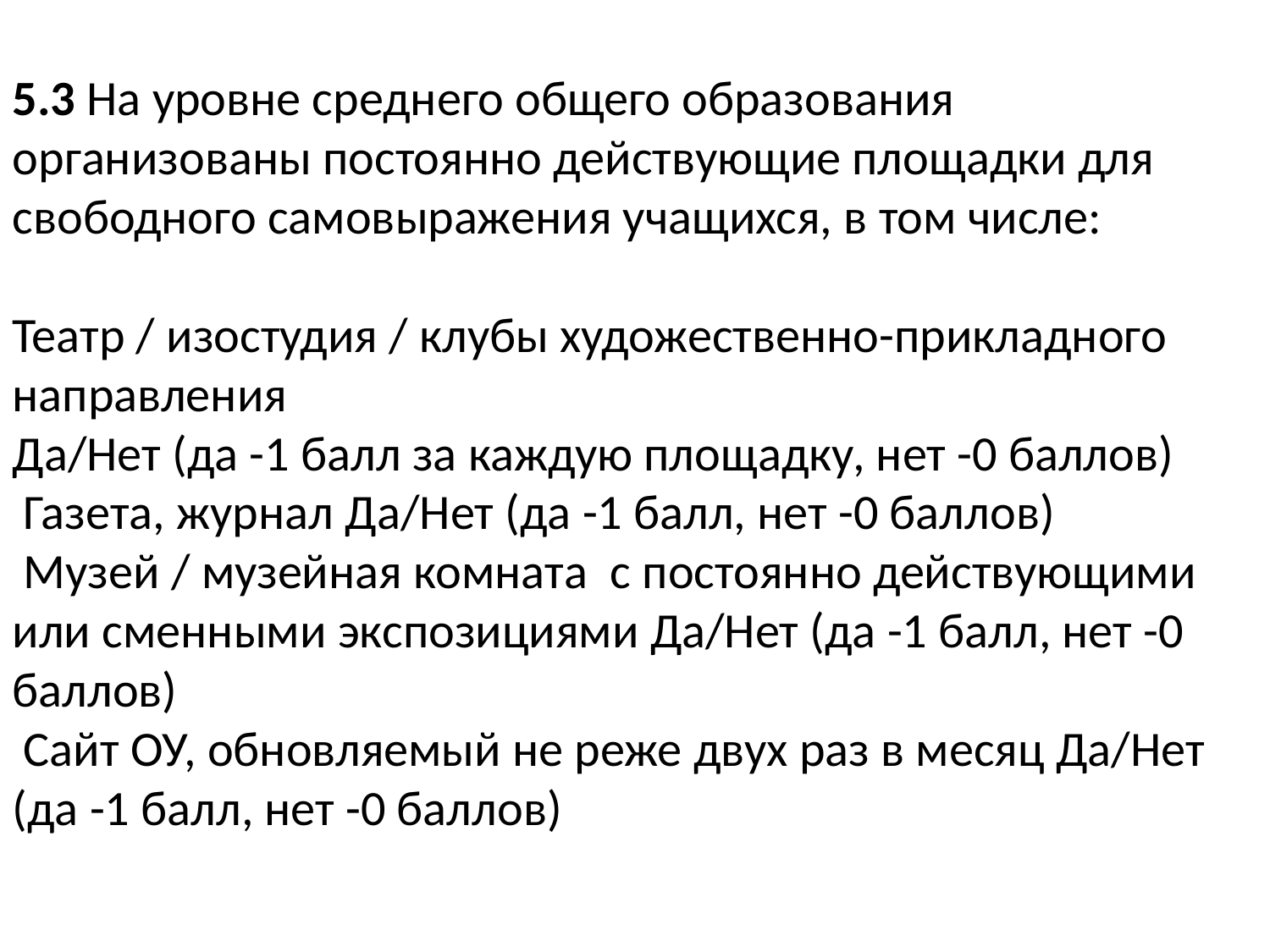

5.3 На уровне среднего общего образования организованы постоянно действующие площадки для свободного самовыражения учащихся, в том числе:

Театр / изостудия / клубы художественно-прикладного направления
Да/Нет (да -1 балл за каждую площадку, нет -0 баллов)
 Газета, журнал Да/Нет (да -1 балл, нет -0 баллов)
 Музей / музейная комната  с постоянно действующими или сменными экспозициями Да/Нет (да -1 балл, нет -0 баллов)
 Сайт ОУ, обновляемый не реже двух раз в месяц Да/Нет (да -1 балл, нет -0 баллов)